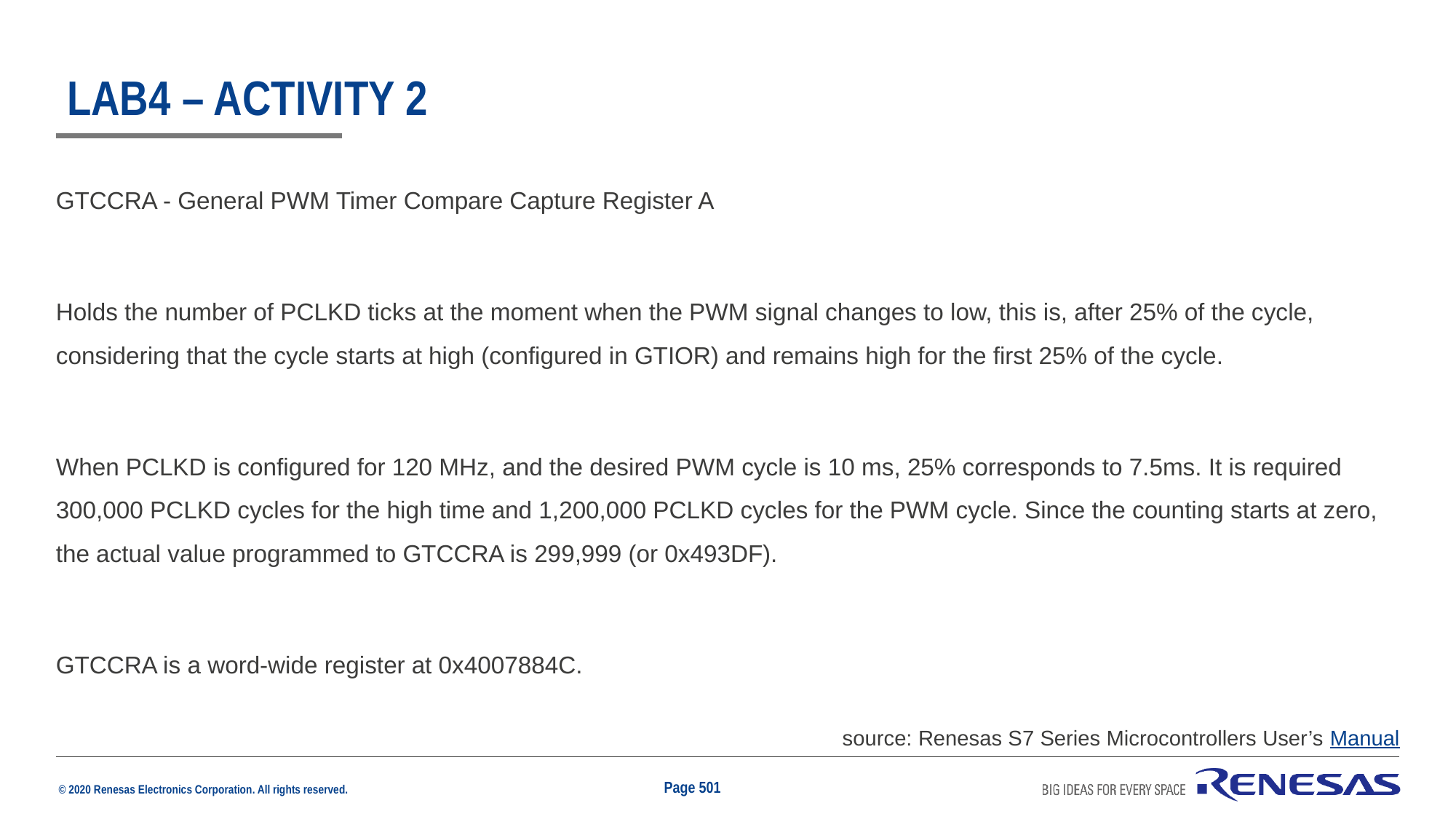

# Lab4 – Activity 2
GTCCRA - General PWM Timer Compare Capture Register A

Holds the number of PCLKD ticks at the moment when the PWM signal changes to low, this is, after 25% of the cycle, considering that the cycle starts at high (configured in GTIOR) and remains high for the first 25% of the cycle.

When PCLKD is configured for 120 MHz, and the desired PWM cycle is 10 ms, 25% corresponds to 7.5ms. It is required 300,000 PCLKD cycles for the high time and 1,200,000 PCLKD cycles for the PWM cycle. Since the counting starts at zero, the actual value programmed to GTCCRA is 299,999 (or 0x493DF).

GTCCRA is a word-wide register at 0x4007884C.
source: Renesas S7 Series Microcontrollers User’s Manual